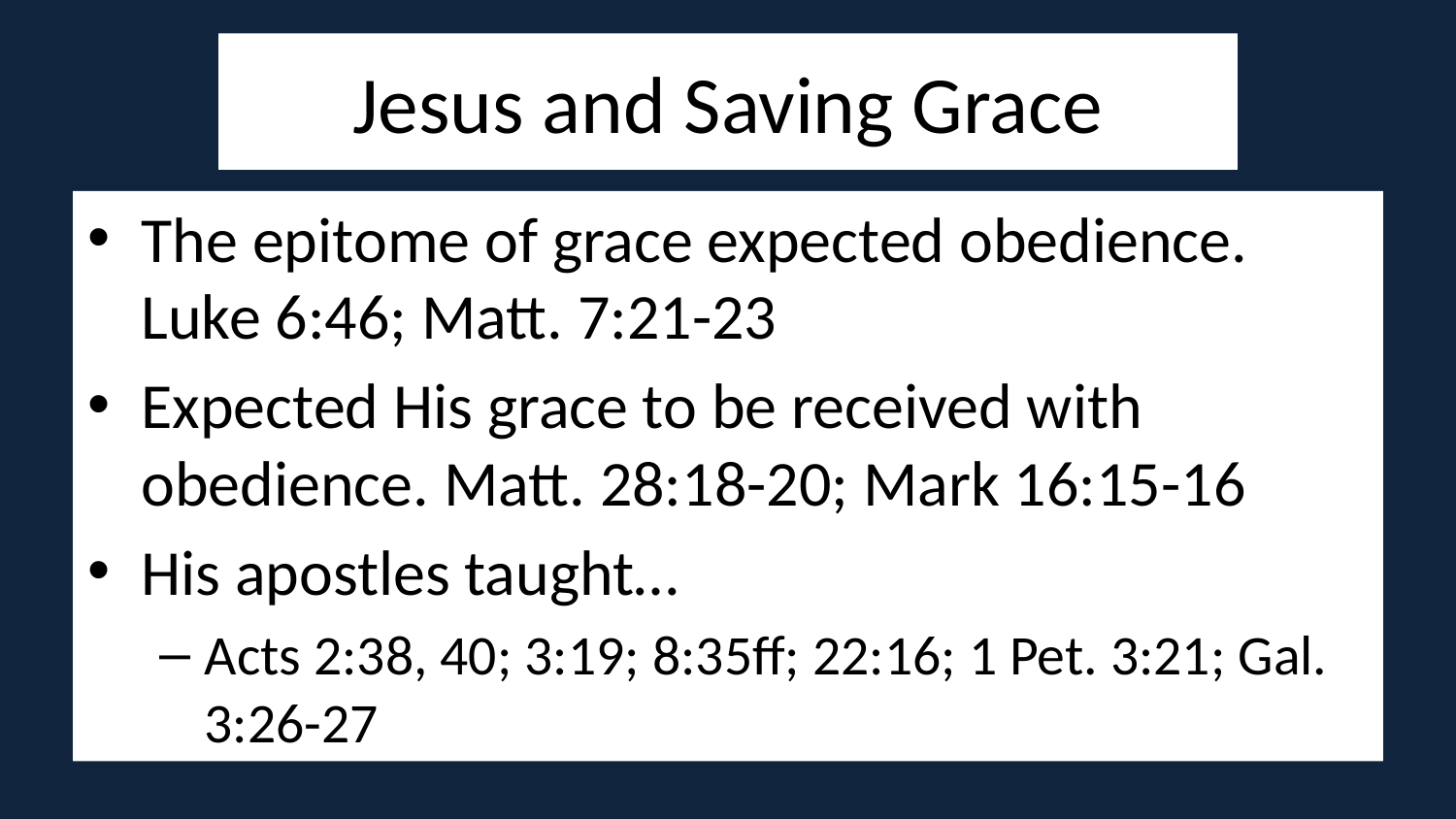

# Jesus and Saving Grace
The epitome of grace expected obedience. Luke 6:46; Matt. 7:21-23
Expected His grace to be received with obedience. Matt. 28:18-20; Mark 16:15-16
His apostles taught…
Acts 2:38, 40; 3:19; 8:35ff; 22:16; 1 Pet. 3:21; Gal. 3:26-27